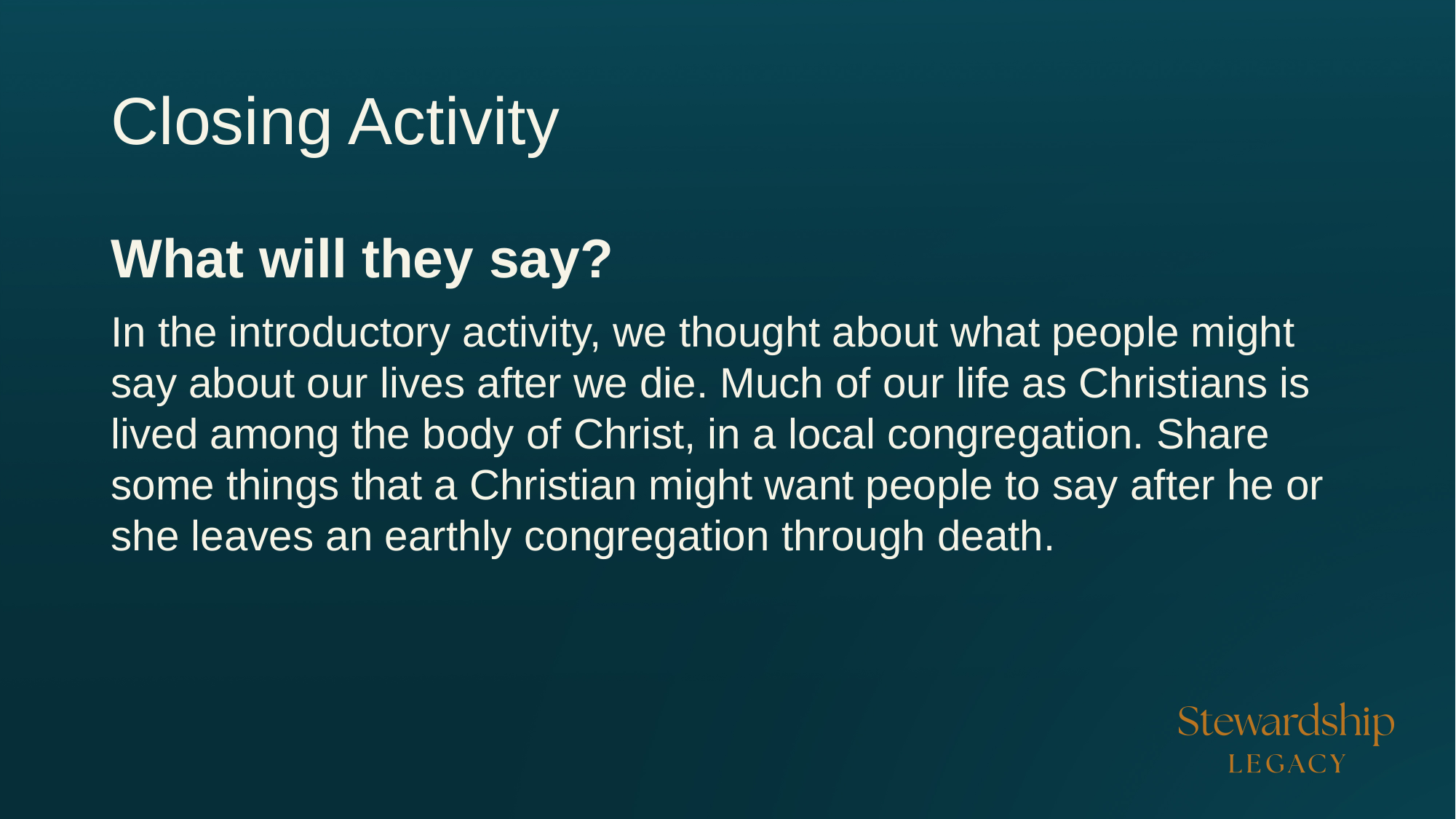

# Closing Activity
What will they say?
In the introductory activity, we thought about what people might say about our lives after we die. Much of our life as Christians is lived among the body of Christ, in a local congregation. Share some things that a Christian might want people to say after he or she leaves an earthly congregation through death.